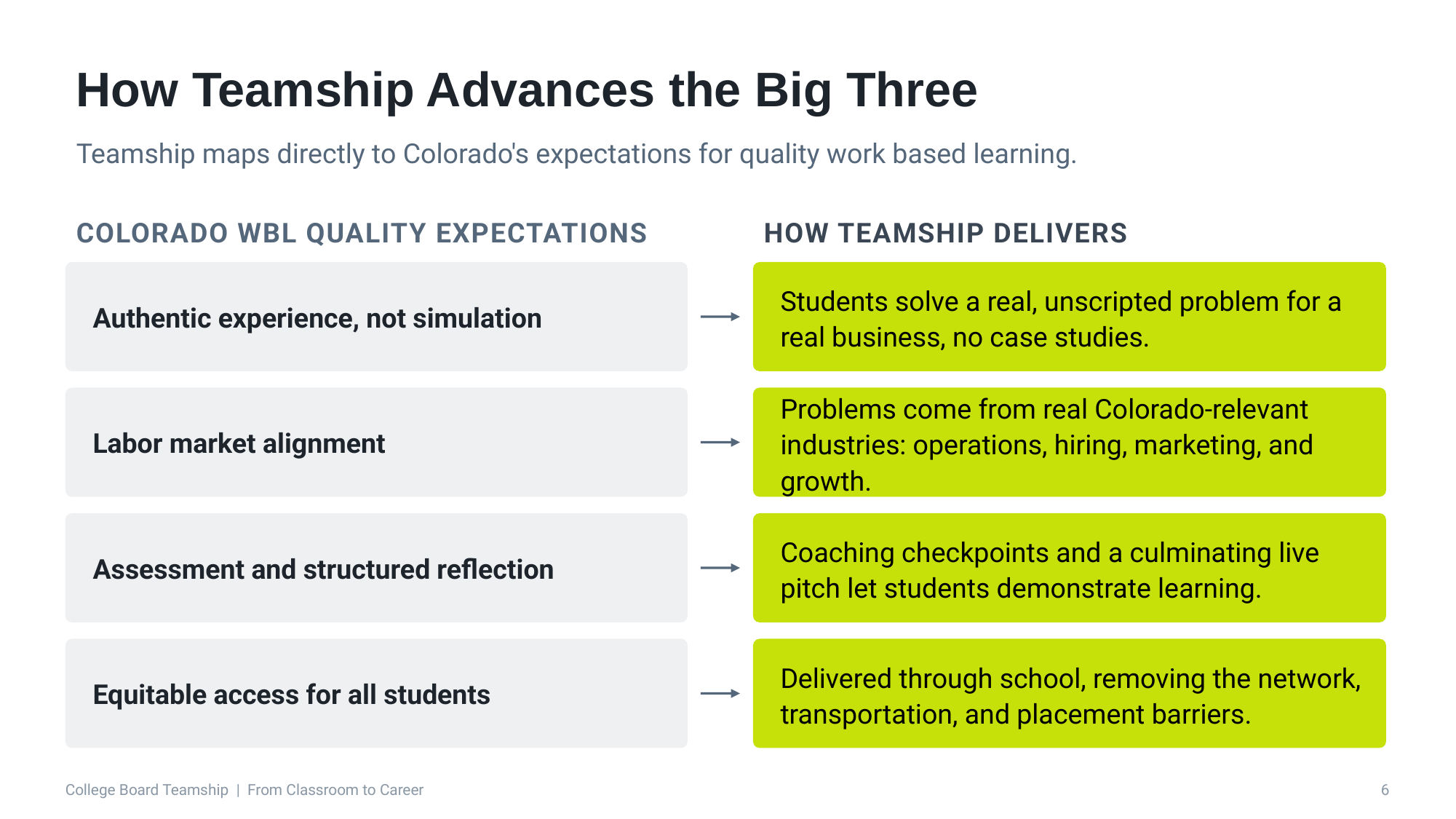

How Teamship Advances the Big Three
Teamship maps directly to Colorado's expectations for quality work based learning.
COLORADO WBL QUALITY EXPECTATIONS
HOW TEAMSHIP DELIVERS

Authentic experience, not simulation

Students solve a real, unscripted problem for a real business, no case studies.

Labor market alignment

Problems come from real Colorado-relevant industries: operations, hiring, marketing, and growth.

Assessment and structured reflection

Coaching checkpoints and a culminating live pitch let students demonstrate learning.

Equitable access for all students

Delivered through school, removing the network, transportation, and placement barriers.

College Board Teamship  |  From Classroom to Career
6